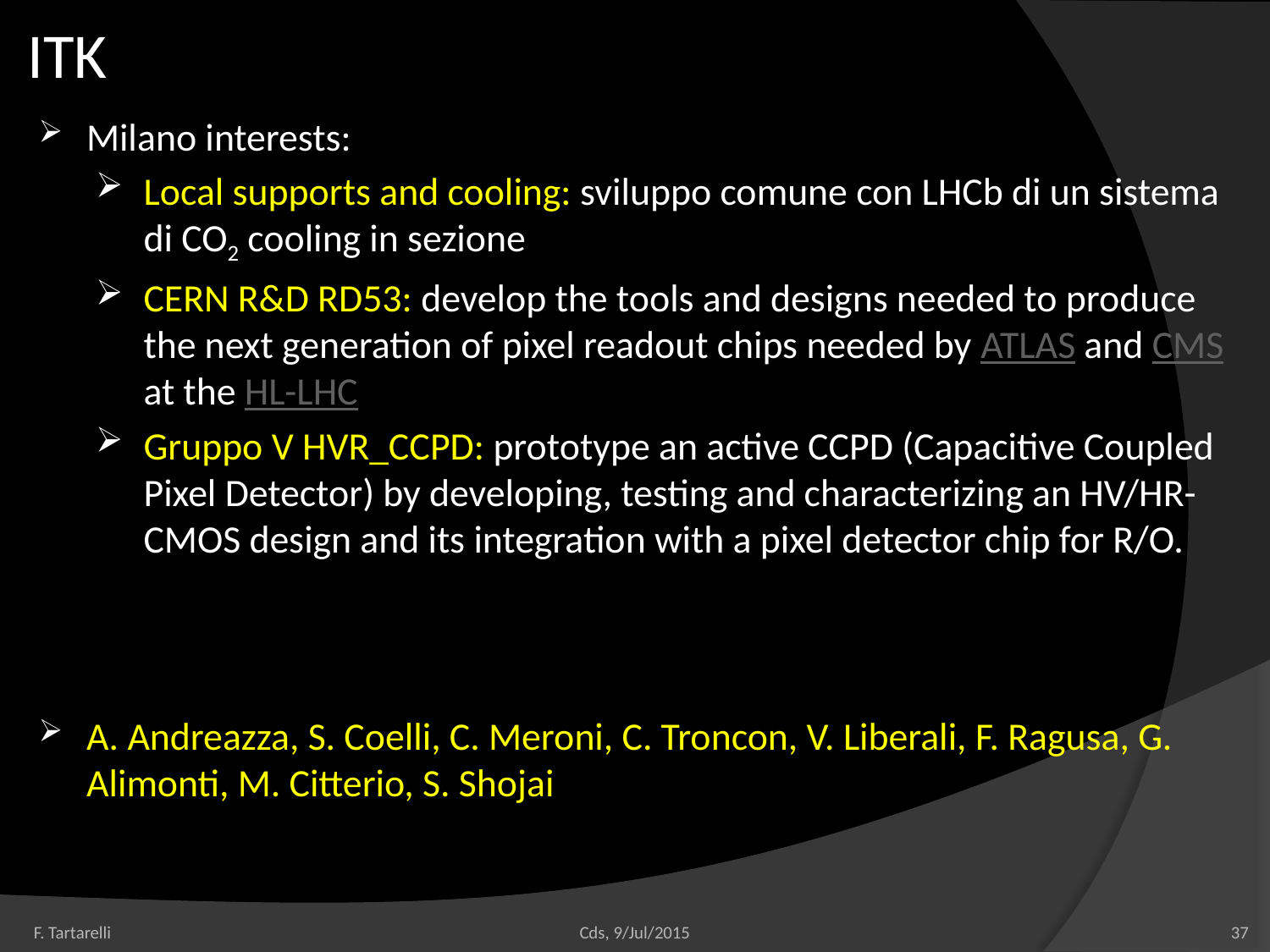

# ITK
Milano interests:
Local supports and cooling: sviluppo comune con LHCb di un sistema di CO2 cooling in sezione
CERN R&D RD53: develop the tools and designs needed to produce the next generation of pixel readout chips needed by ATLAS and CMS at the HL-LHC
Gruppo V HVR_CCPD: prototype an active CCPD (Capacitive Coupled Pixel Detector) by developing, testing and characterizing an HV/HR-CMOS design and its integration with a pixel detector chip for R/O.

A. Andreazza, S. Coelli, C. Meroni, C. Troncon, V. Liberali, F. Ragusa, G. Alimonti, M. Citterio, S. Shojai

F. Tartarelli
Cds, 9/Jul/2015
37